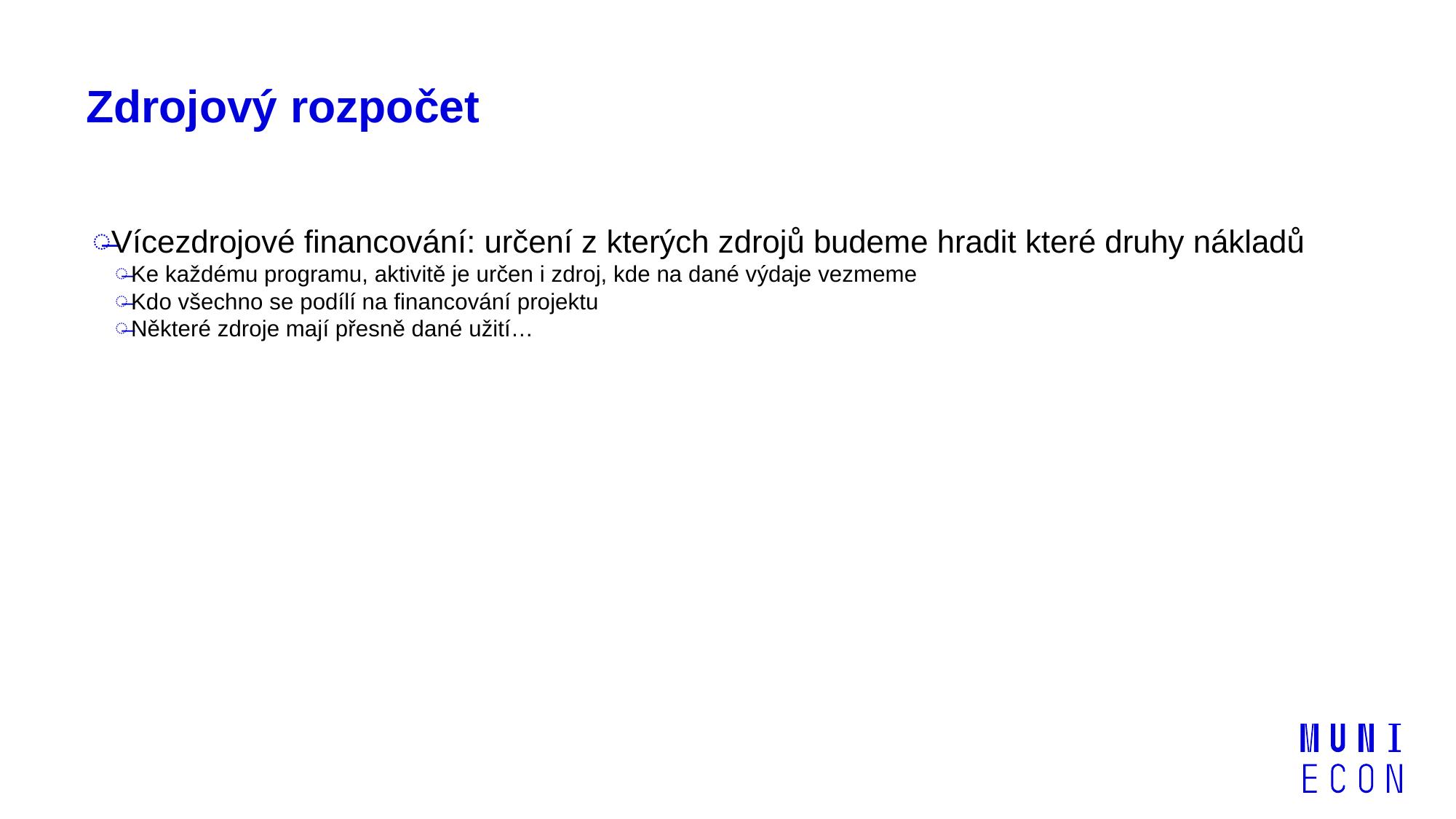

# Zdrojový rozpočet
Vícezdrojové financování: určení z kterých zdrojů budeme hradit které druhy nákladů
Ke každému programu, aktivitě je určen i zdroj, kde na dané výdaje vezmeme
Kdo všechno se podílí na financování projektu
Některé zdroje mají přesně dané užití…